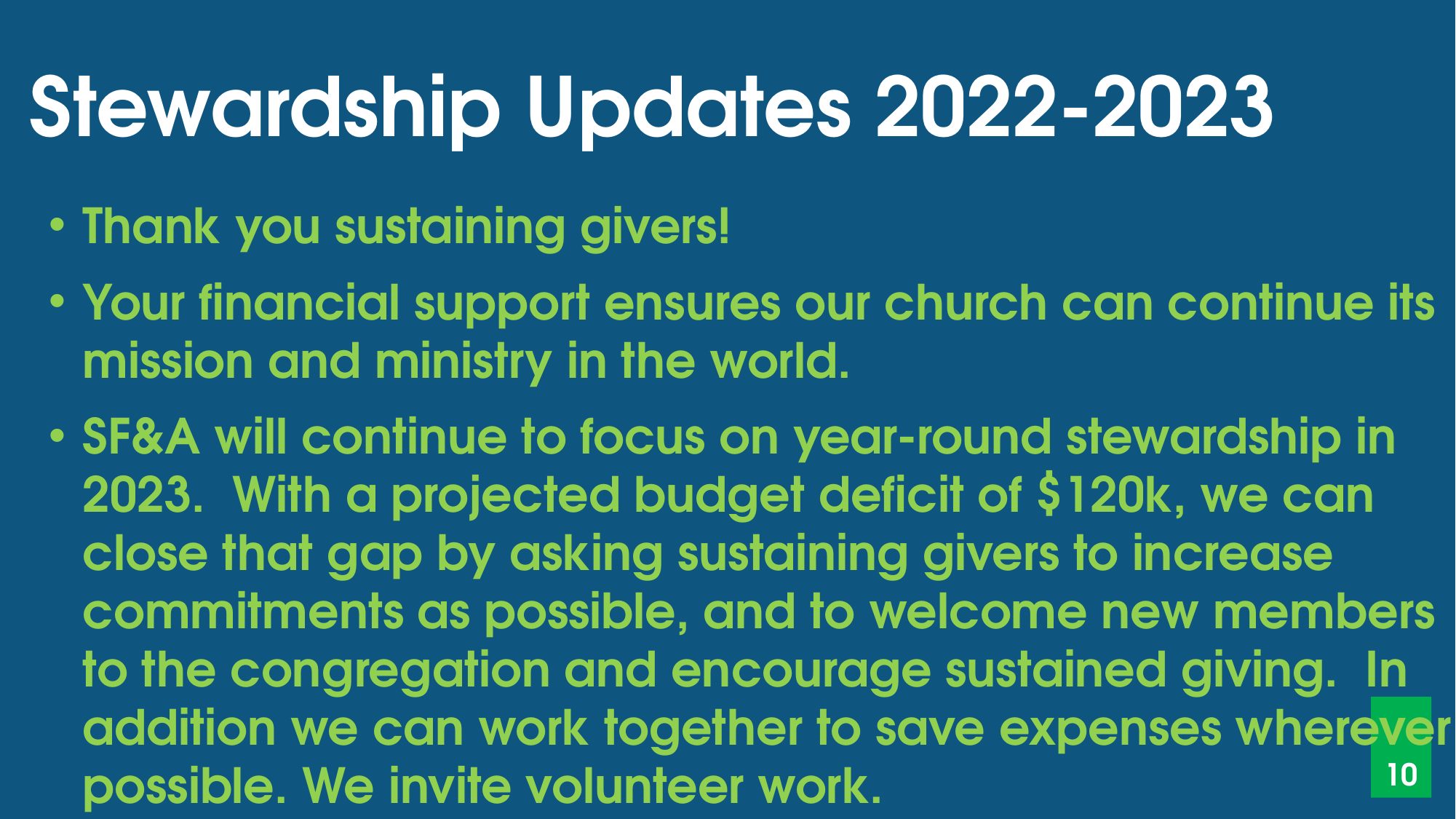

Stewardship Updates 2022-2023
Thank you sustaining givers!
Your financial support ensures our church can continue its mission and ministry in the world.
SF&A will continue to focus on year-round stewardship in 2023.  With a projected budget deficit of $120k, we can close that gap by asking sustaining givers to increase commitments as possible, and to welcome new members to the congregation and encourage sustained giving.  In addition we can work together to save expenses wherever possible. We invite volunteer work.

10